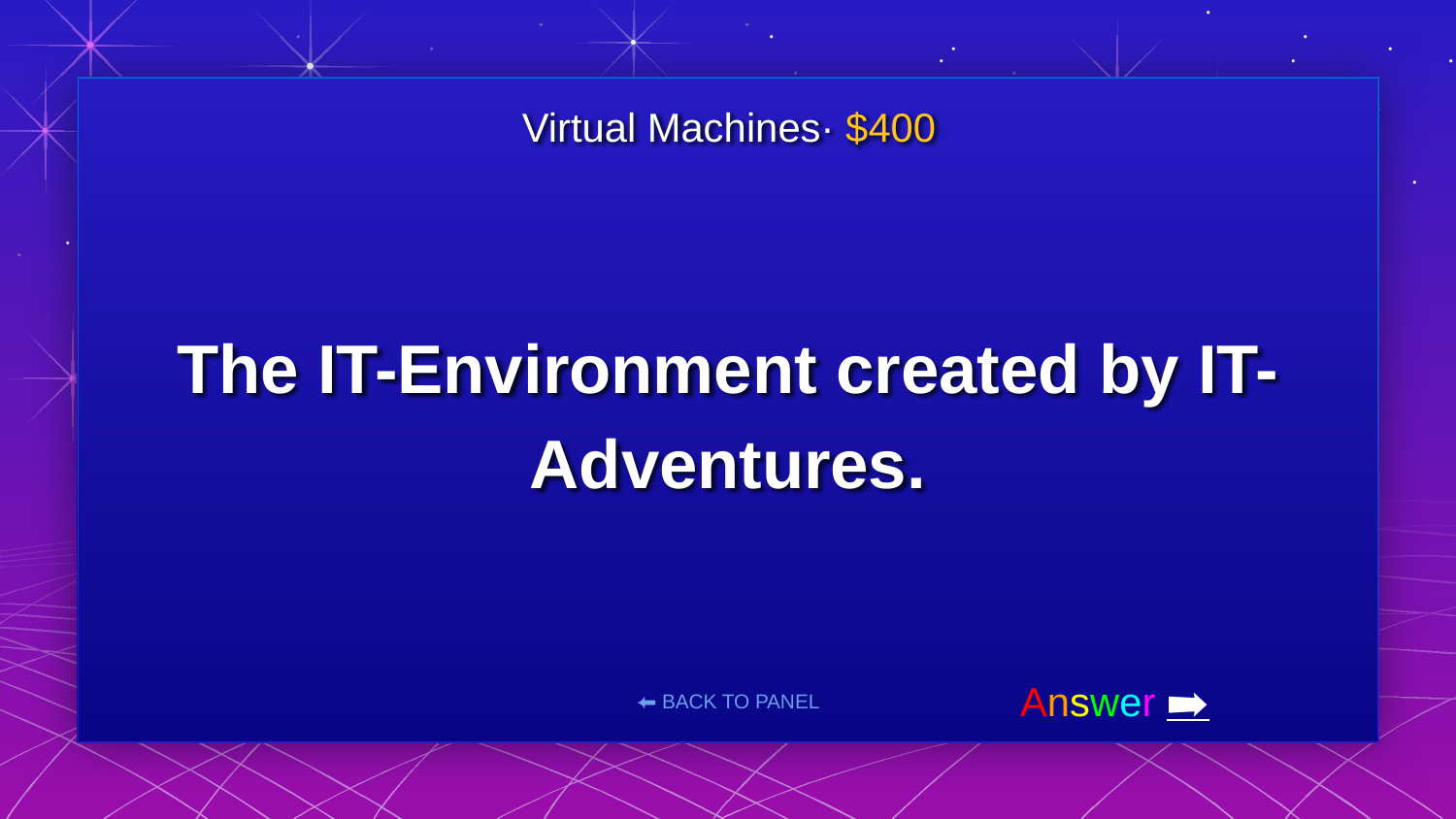

Virtual Machines· $400

# The IT-Environment created by IT-Adventures.
Answer ➡️